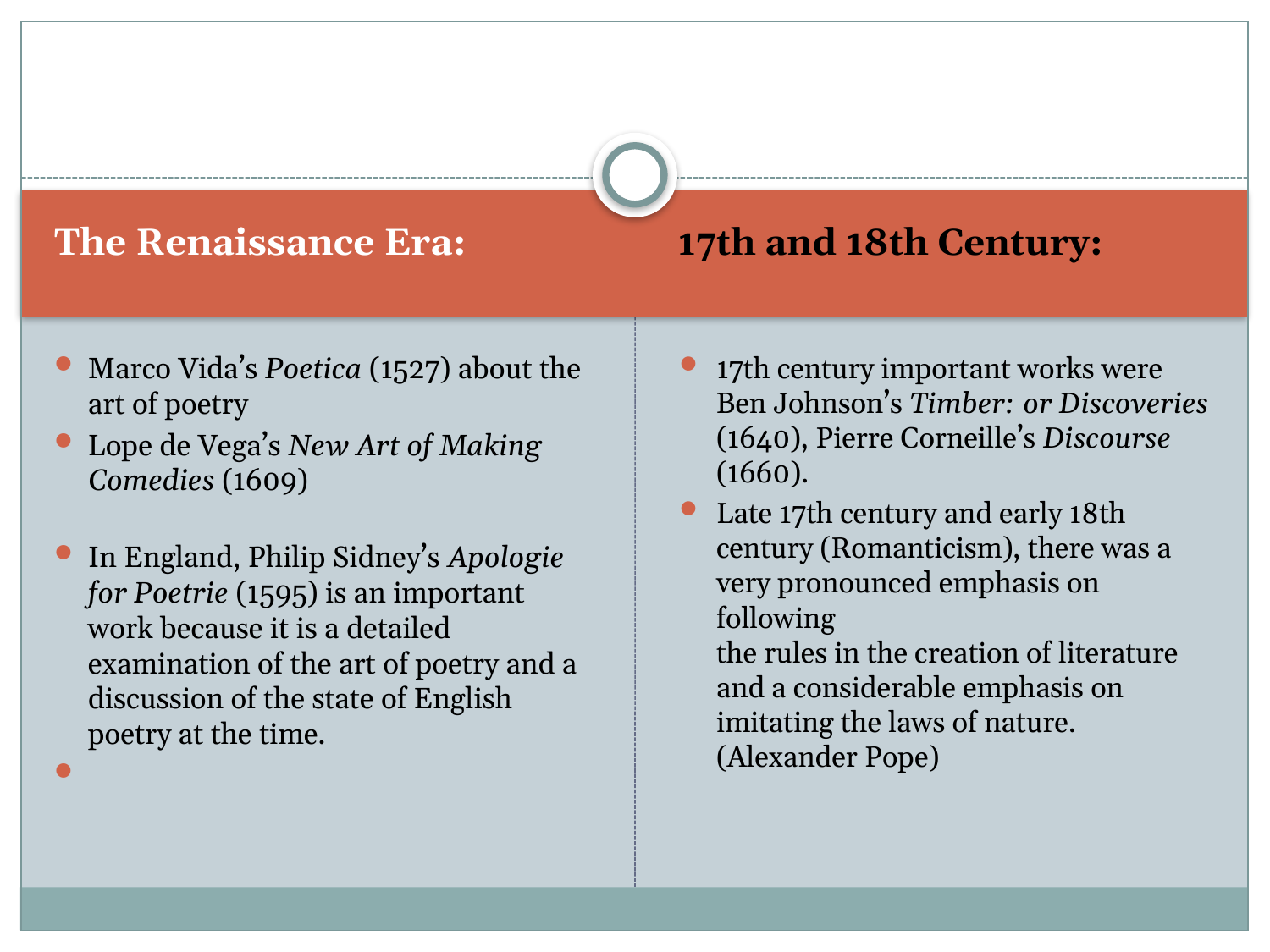

#
The Renaissance Era:
17th and 18th Century:
Marco Vida’s Poetica (1527) about the art of poetry
Lope de Vega’s New Art of Making Comedies (1609)
In England, Philip Sidney’s Apologie for Poetrie (1595) is an important work because it is a detailed
examination of the art of poetry and a discussion of the state of English poetry at the time.

17th century important works were Ben Johnson’s Timber: or Discoveries (1640), Pierre Corneille’s Discourse
(1660).
Late 17th century and early 18th century (Romanticism), there was a very pronounced emphasis on following
the rules in the creation of literature and a considerable emphasis on imitating the laws of nature.
(Alexander Pope)